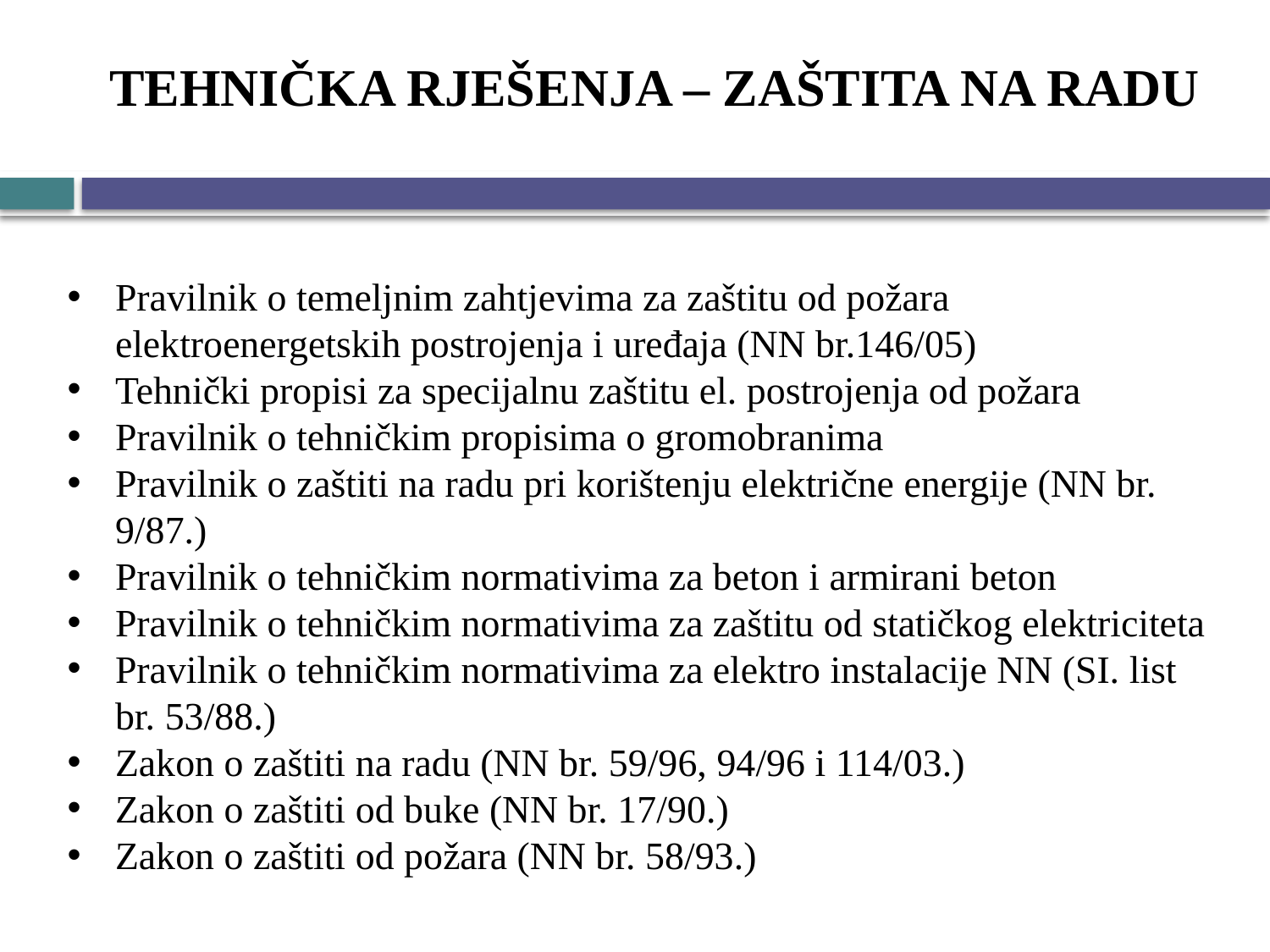

# TEHNIČKA RJEŠENJA – ZAŠTITA NA RADU
Pravilnik o temeljnim zahtjevima za zaštitu od požara elektroenergetskih postrojenja i uređaja (NN br.146/05)
Tehnički propisi za specijalnu zaštitu el. postrojenja od požara
Pravilnik o tehničkim propisima o gromobranima
Pravilnik o zaštiti na radu pri korištenju električne energije (NN br. 9/87.)
Pravilnik o tehničkim normativima za beton i armirani beton
Pravilnik o tehničkim normativima za zaštitu od statičkog elektriciteta
Pravilnik o tehničkim normativima za elektro instalacije NN (SI. list br. 53/88.)
Zakon o zaštiti na radu (NN br. 59/96, 94/96 i 114/03.)
Zakon o zaštiti od buke (NN br. 17/90.)
Zakon o zaštiti od požara (NN br. 58/93.)